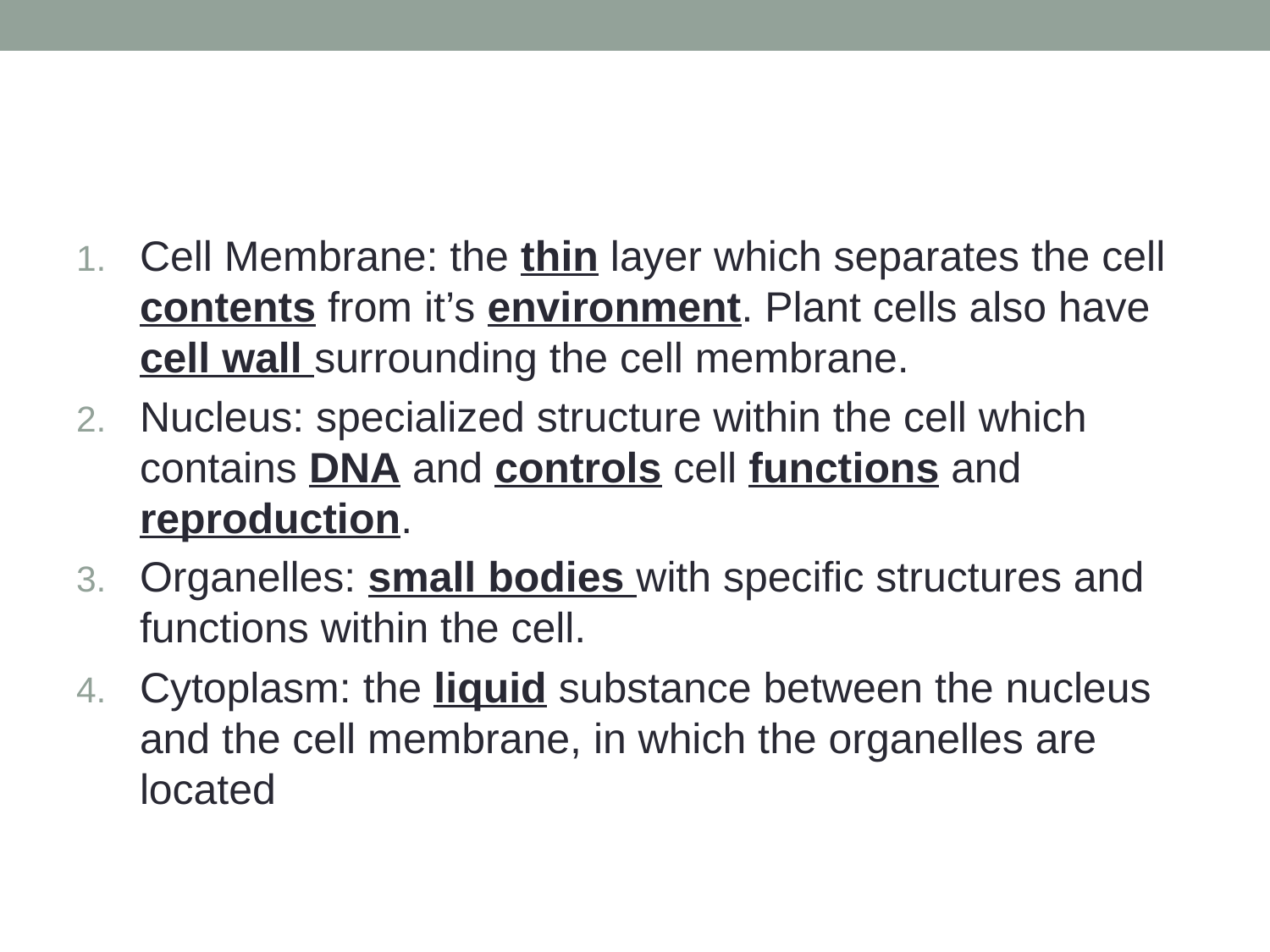

#
Cell Membrane: the thin layer which separates the cell contents from it’s environment. Plant cells also have cell wall surrounding the cell membrane.
Nucleus: specialized structure within the cell which contains DNA and controls cell functions and reproduction.
Organelles: small bodies with specific structures and functions within the cell.
Cytoplasm: the liquid substance between the nucleus and the cell membrane, in which the organelles are located